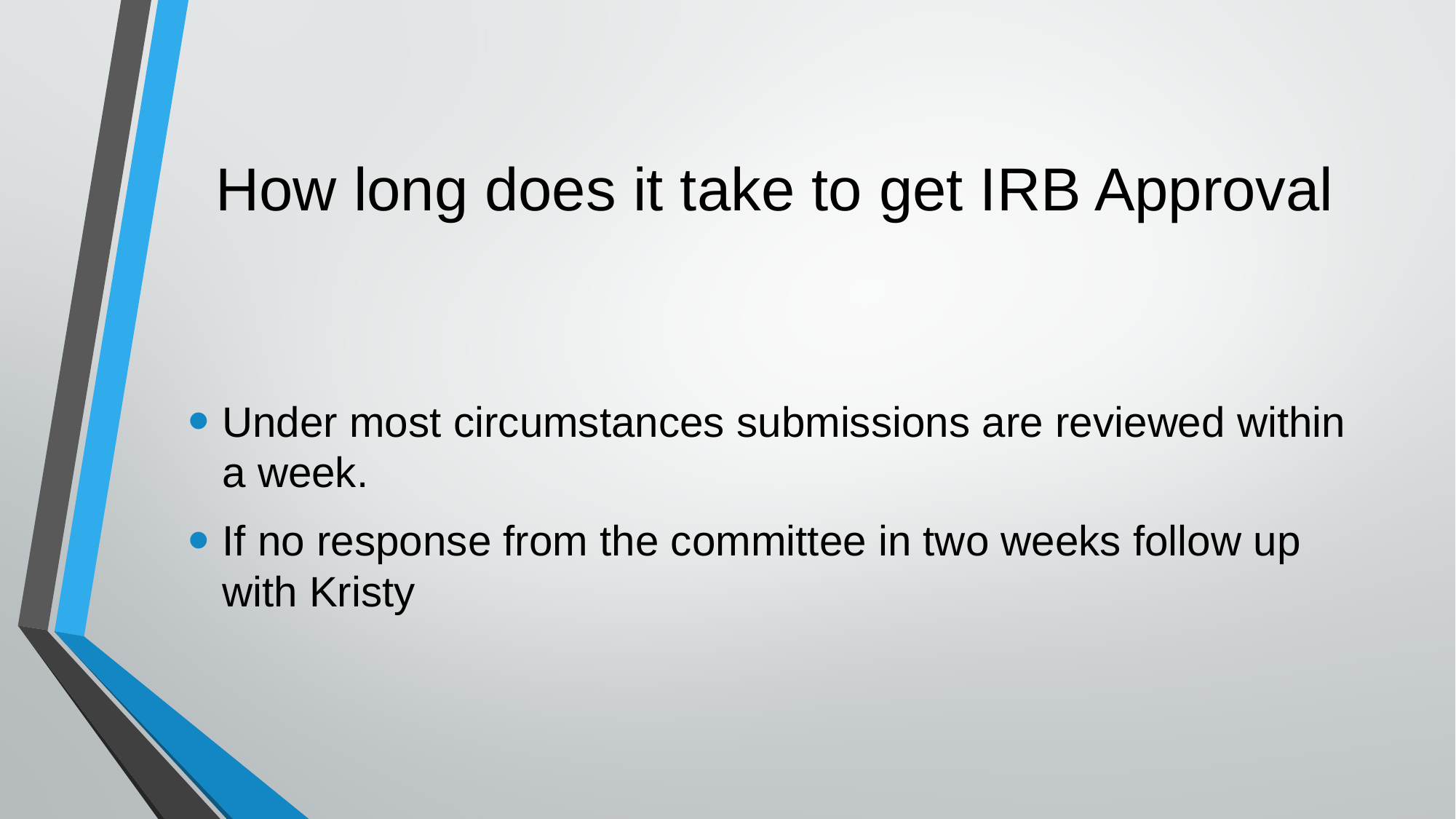

# How long does it take to get IRB Approval
Under most circumstances submissions are reviewed within a week.
If no response from the committee in two weeks follow up with Kristy